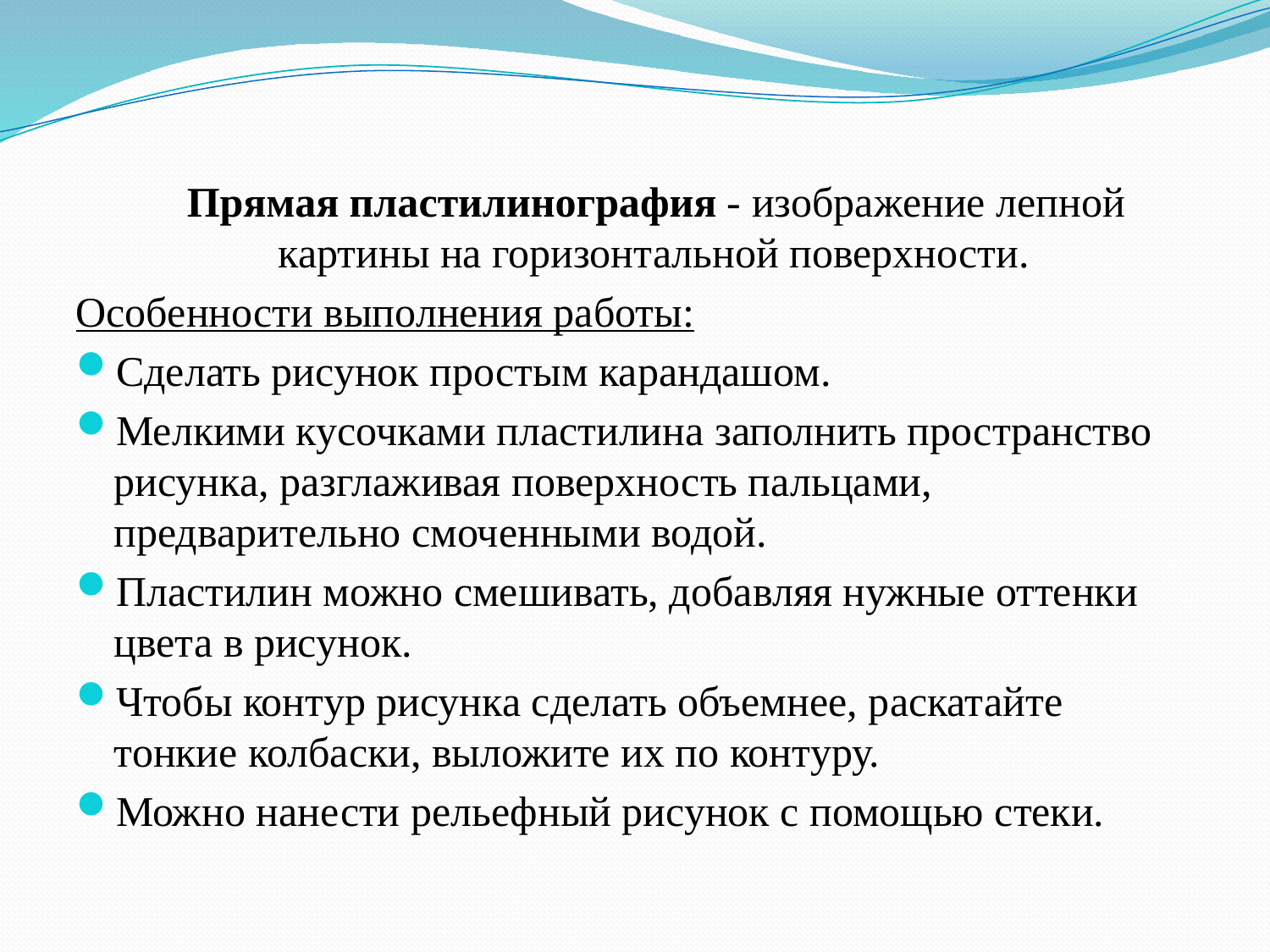

Прямая пластилинография - изображение лепной картины на горизонтальной поверхности.
Особенности выполнения работы:
Сделать рисунок простым карандашом.
Мелкими кусочками пластилина заполнить пространство рисунка, разглаживая поверхность пальцами, предварительно смоченными водой.
Пластилин можно смешивать, добавляя нужные оттенки цвета в рисунок.
Чтобы контур рисунка сделать объемнее, раскатайте тонкие колбаски, выложите их по контуру.
Можно нанести рельефный рисунок с помощью стеки.